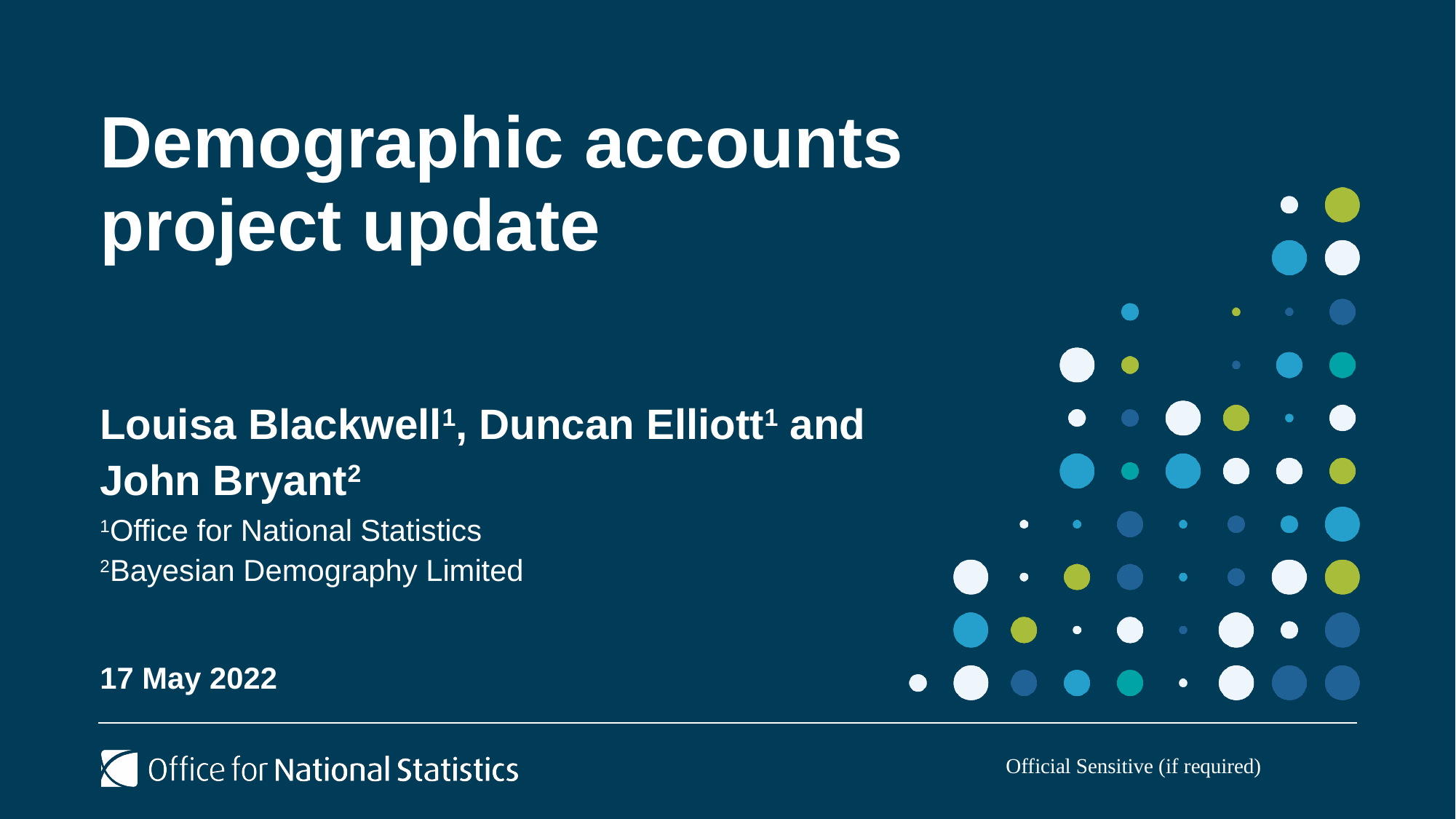

# Demographic accounts project update
Louisa Blackwell1, Duncan Elliott1 and John Bryant2
1Office for National Statistics
2Bayesian Demography Limited
17 May 2022
Official Sensitive (if required)